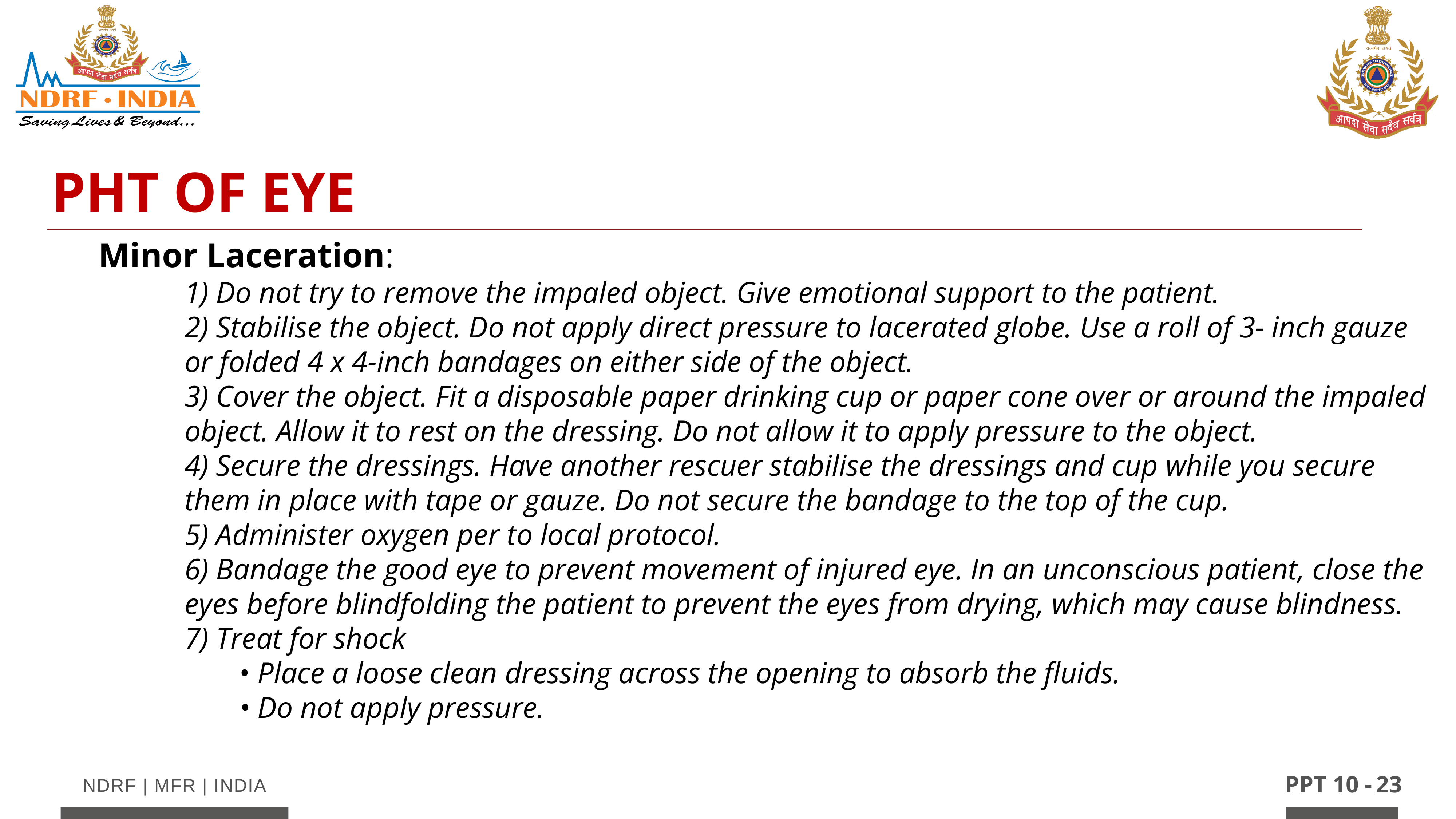

PHT of Eye

Minor Laceration:
1) Do not try to remove the impaled object. Give emotional support to the patient.
2) Stabilise the object. Do not apply direct pressure to lacerated globe. Use a roll of 3- inch gauze or folded 4 x 4-inch bandages on either side of the object.
3) Cover the object. Fit a disposable paper drinking cup or paper cone over or around the impaled object. Allow it to rest on the dressing. Do not allow it to apply pressure to the object.
4) Secure the dressings. Have another rescuer stabilise the dressings and cup while you secure them in place with tape or gauze. Do not secure the bandage to the top of the cup.
5) Administer oxygen per to local protocol.
6) Bandage the good eye to prevent movement of injured eye. In an unconscious patient, close the eyes before blindfolding the patient to prevent the eyes from drying, which may cause blindness.
7) Treat for shock
	• Place a loose clean dressing across the opening to absorb the fluids.
	• Do not apply pressure.